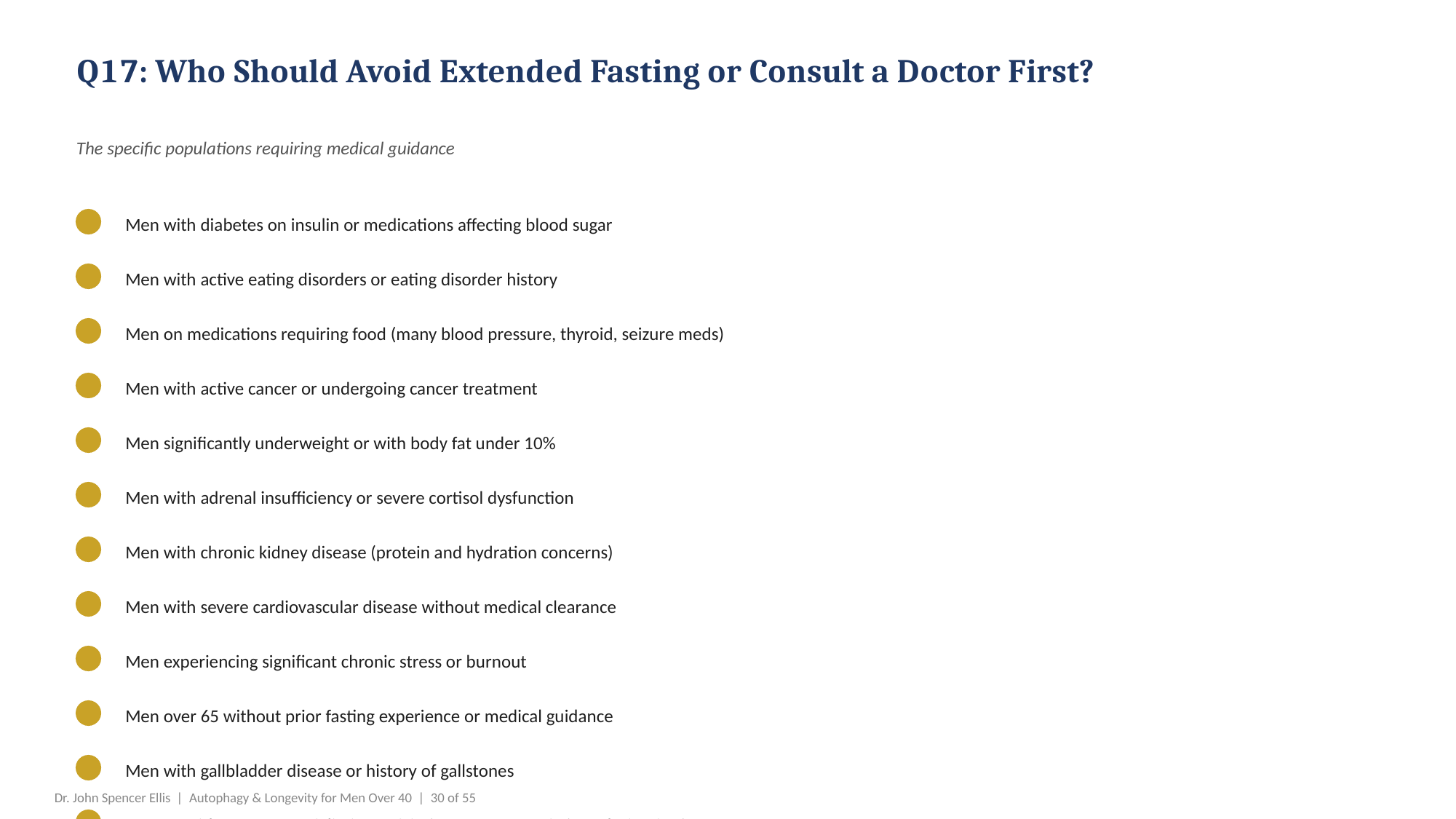

Q17: Who Should Avoid Extended Fasting or Consult a Doctor First?
The specific populations requiring medical guidance
Men with diabetes on insulin or medications affecting blood sugar

Men with active eating disorders or eating disorder history

Men on medications requiring food (many blood pressure, thyroid, seizure meds)

Men with active cancer or undergoing cancer treatment

Men significantly underweight or with body fat under 10%

Men with adrenal insufficiency or severe cortisol dysfunction

Men with chronic kidney disease (protein and hydration concerns)

Men with severe cardiovascular disease without medical clearance

Men experiencing significant chronic stress or burnout

Men over 65 without prior fasting experience or medical guidance

Men with gallbladder disease or history of gallstones

Dr. John Spencer Ellis  |  Autophagy & Longevity for Men Over 40  |  30 of 55
Anyone with symptoms of dizziness, fainting, or extreme fatigue during fasting

Work with a qualified physician before extended fasting if you fit any of these categories.